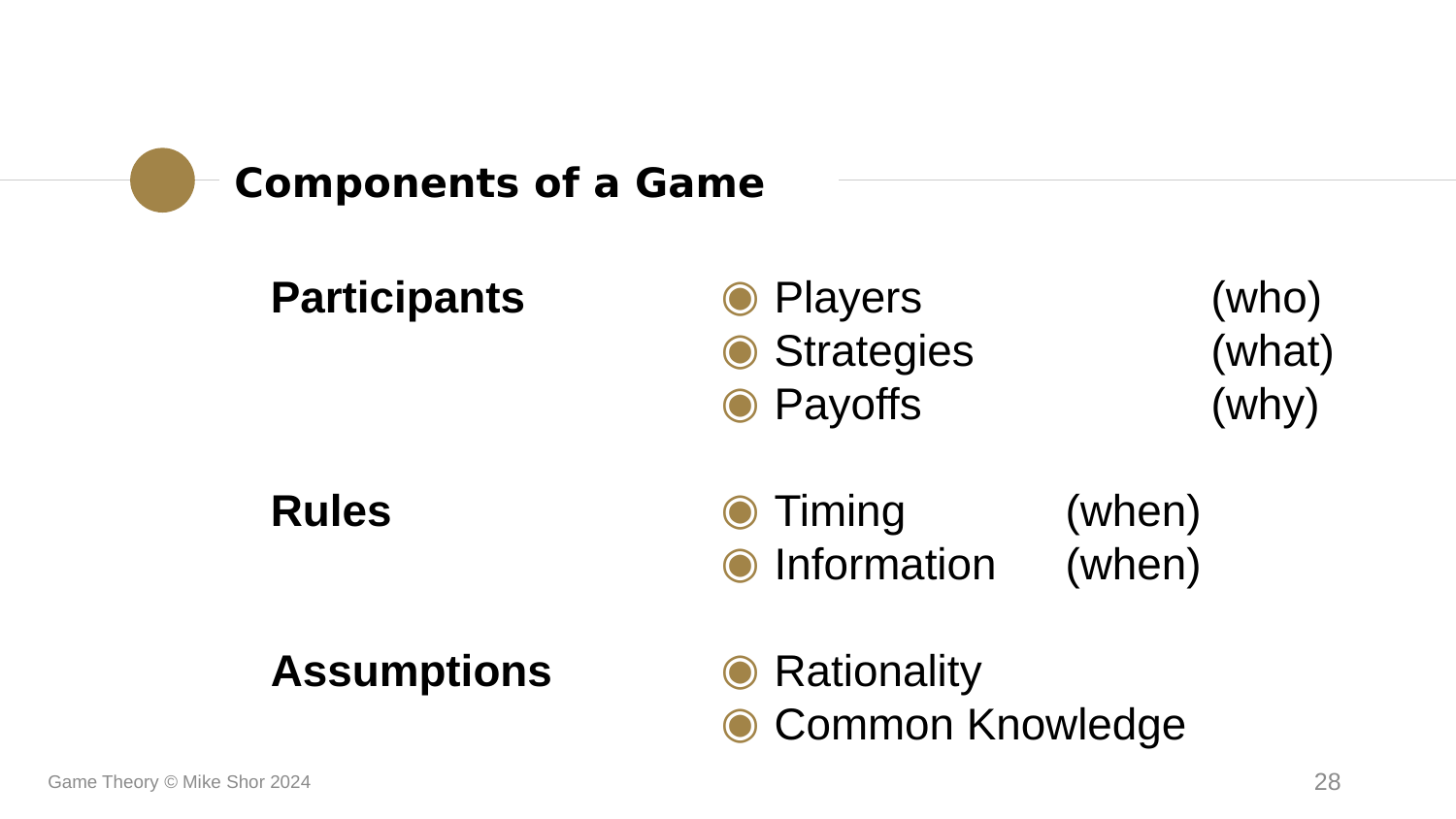

Components of a Game
Participants

Rules

Assumptions
Players		(who)
Strategies		(what)
Payoffs		(why)

Timing		(when)
Information	(when)

Rationality
Common Knowledge
Game Theory © Mike Shor 2024
28